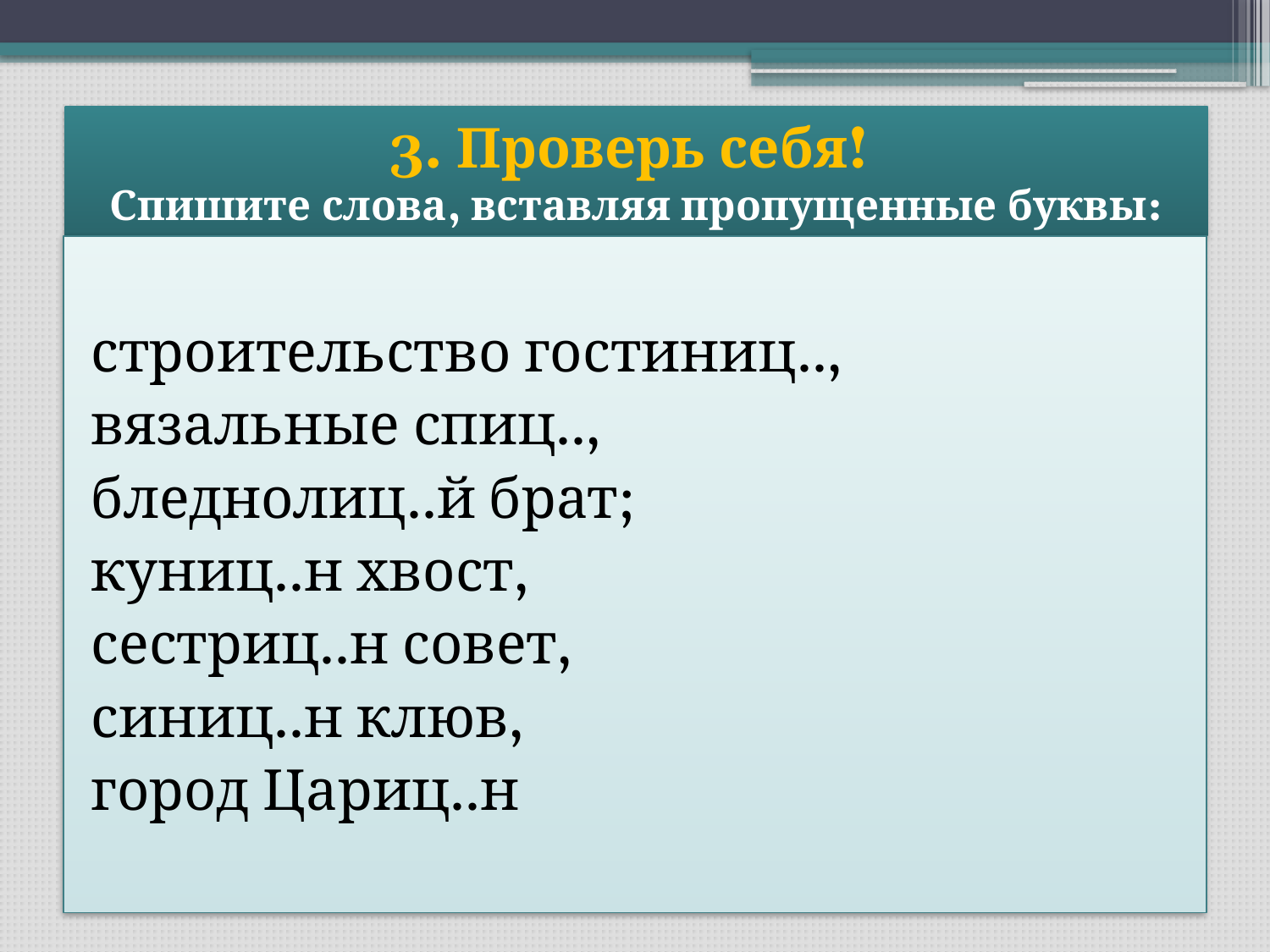

# 3. Проверь себя! Спишите слова, вставляя пропущенные буквы:

строительство гостиниц..,
вязальные спиц..,
бледнолиц..й брат;
куниц..н хвост,
сестриц..н совет,
синиц..н клюв,
город Цариц..н